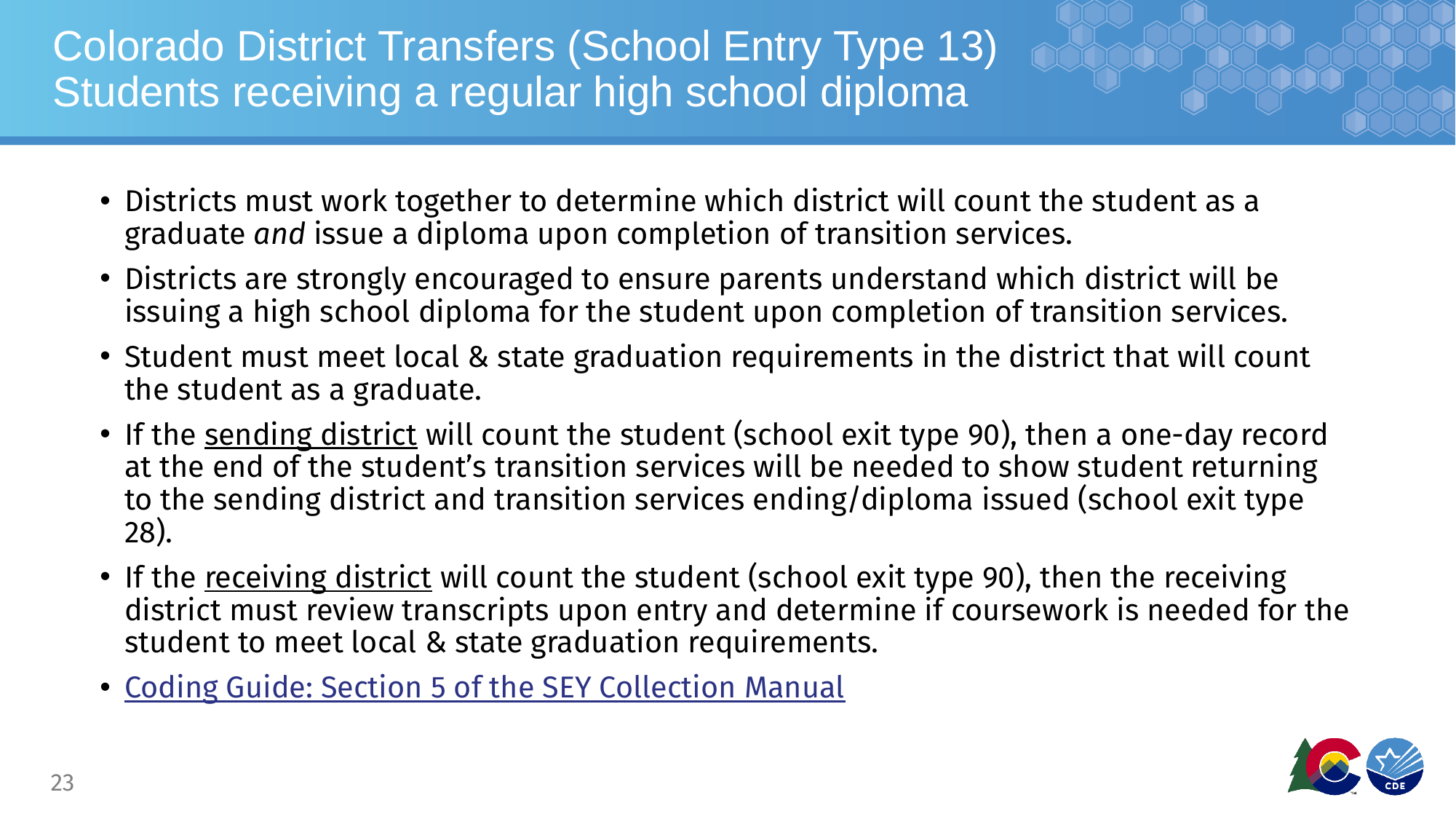

# Colorado District Transfers (School Entry Type 13) Students receiving a regular high school diploma
Districts must work together to determine which district will count the student as a graduate and issue a diploma upon completion of transition services.
Districts are strongly encouraged to ensure parents understand which district will be issuing a high school diploma for the student upon completion of transition services.
Student must meet local & state graduation requirements in the district that will count the student as a graduate.
If the sending district will count the student (school exit type 90), then a one-day record at the end of the student’s transition services will be needed to show student returning to the sending district and transition services ending/diploma issued (school exit type 28).
If the receiving district will count the student (school exit type 90), then the receiving district must review transcripts upon entry and determine if coursework is needed for the student to meet local & state graduation requirements.
Coding Guide: Section 5 of the SEY Collection Manual

23